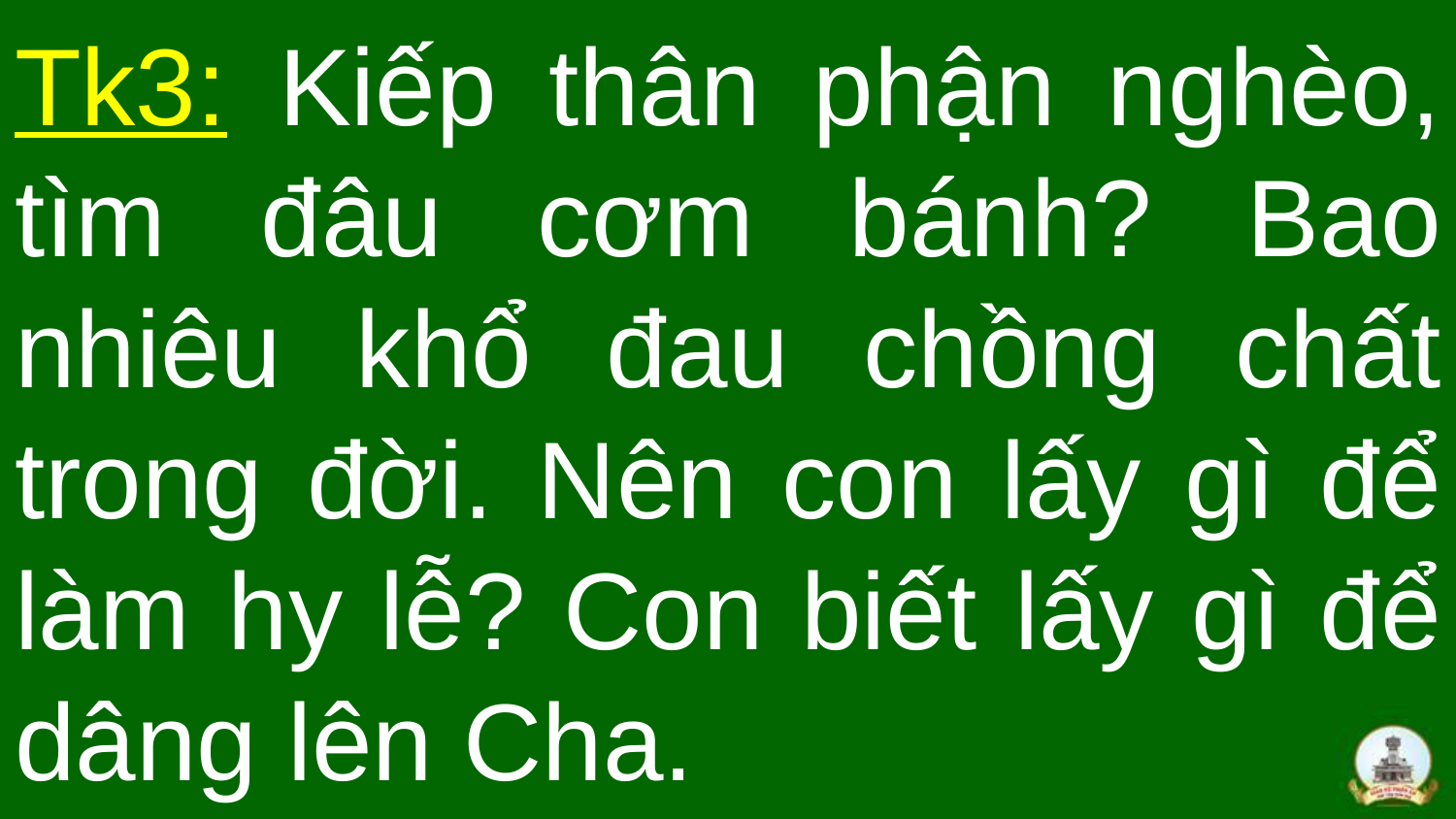

# Tk3: Kiếp thân phận nghèo, tìm đâu cơm bánh? Bao nhiêu khổ đau chồng chất trong đời. Nên con lấy gì để làm hy lễ? Con biết lấy gì để dâng lên Cha.